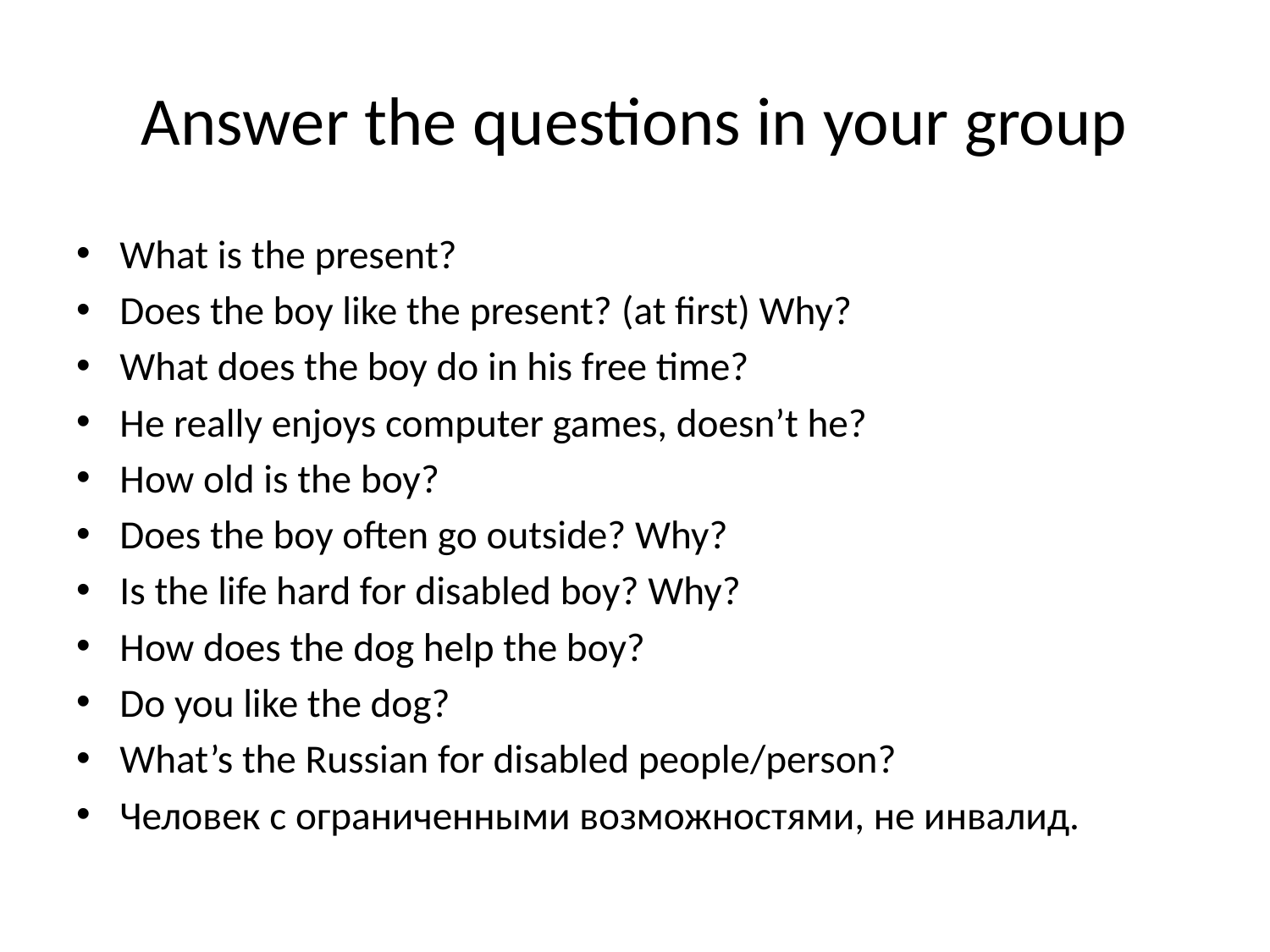

# Answer the questions in your group
What is the present?
Does the boy like the present? (at first) Why?
What does the boy do in his free time?
He really enjoys computer games, doesn’t he?
How old is the boy?
Does the boy often go outside? Why?
Is the life hard for disabled boy? Why?
How does the dog help the boy?
Do you like the dog?
What’s the Russian for disabled people/person?
Человек с ограниченными возможностями, не инвалид.